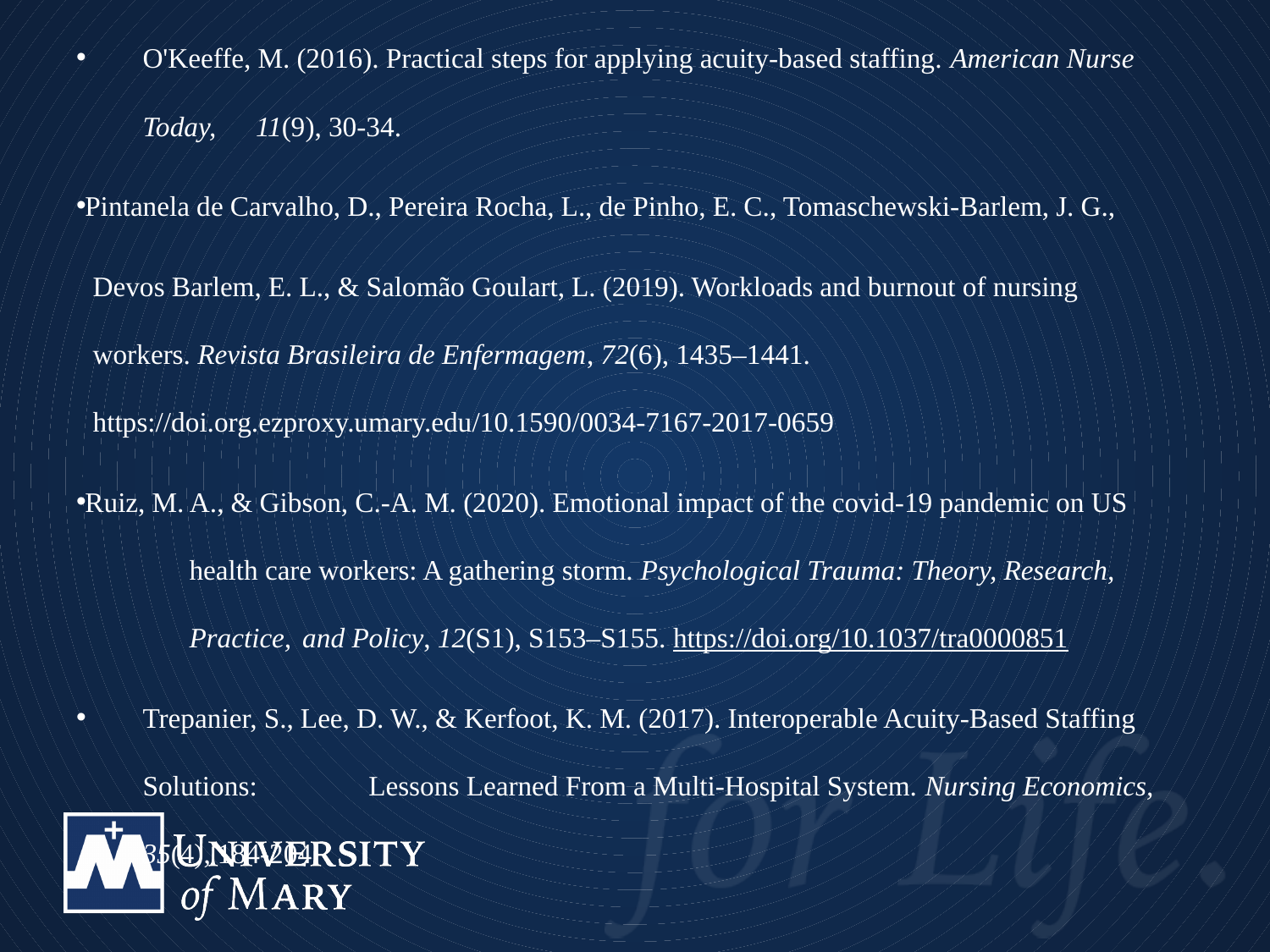

O'Keeffe, M. (2016). Practical steps for applying acuity-based staffing. American Nurse Today, 	11(9), 30-34.
Pintanela de Carvalho, D., Pereira Rocha, L., de Pinho, E. C., Tomaschewski-Barlem, J. G.,
		Devos Barlem, E. L., & Salomão Goulart, L. (2019). Workloads and burnout of nursing 			workers. Revista Brasileira de Enfermagem, 72(6), 1435–1441. 							https://doi.org.ezproxy.umary.edu/10.1590/0034-7167-2017-0659
Ruiz, M. A., & Gibson, C.-A. M. (2020). Emotional impact of the covid-19 pandemic on US 			health care workers: A gathering storm. Psychological Trauma: Theory, Research, 	Practice, 		and Policy, 12(S1), S153–S155. https://doi.org/10.1037/tra0000851
Trepanier, S., Lee, D. W., & Kerfoot, K. M. (2017). Interoperable Acuity-Based Staffing Solutions: 	Lessons Learned From a Multi-Hospital System. Nursing Economics, 35(4), 184-204.